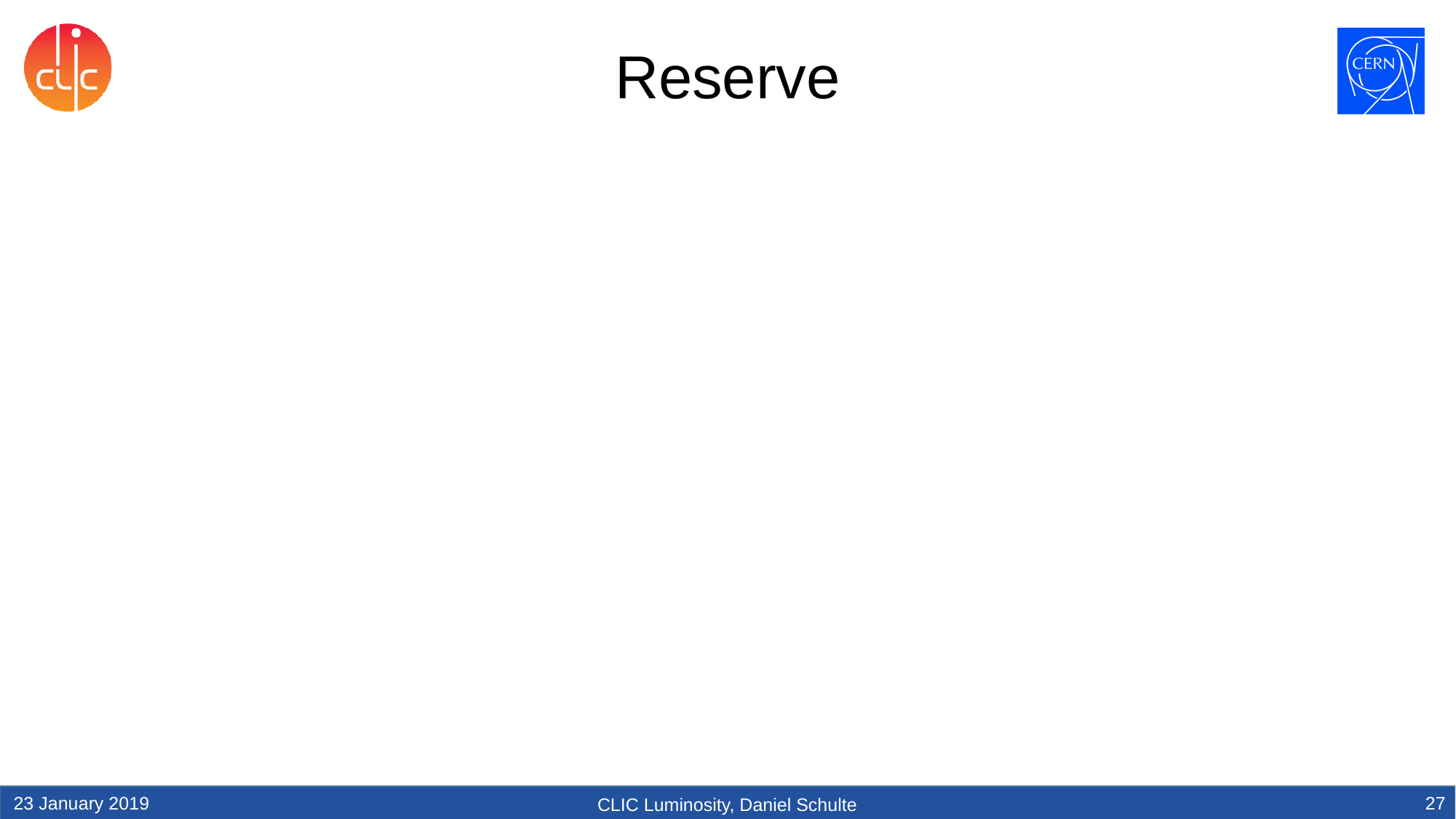

# Reserve

27
23 January 2019
CLIC Luminosity, Daniel Schulte